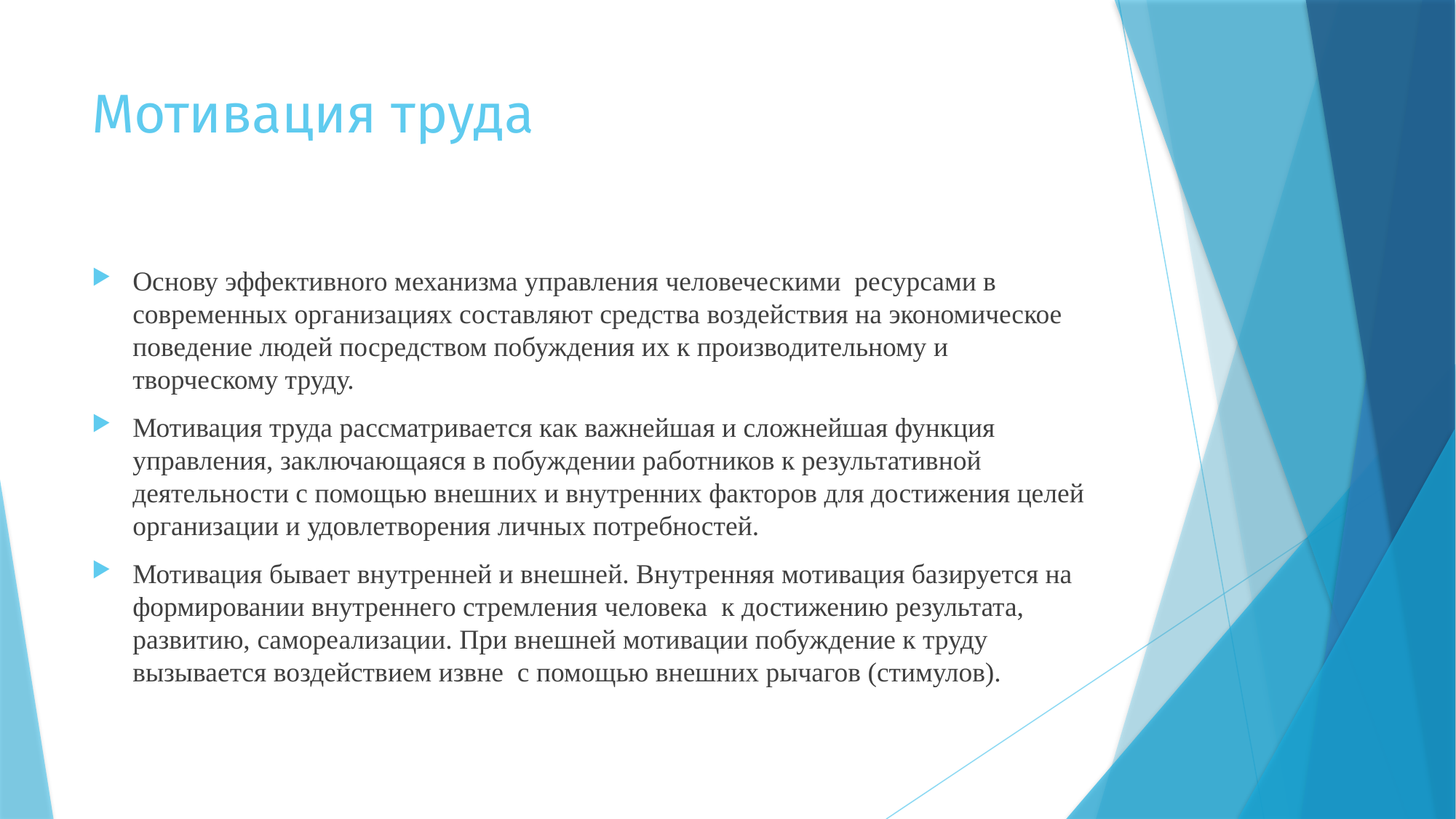

# Мотивация труда
Основу эффективноrо механизма управления человеческими  ресурсами в современных организациях составляют средства воздействия на экономическое поведение людей посредством побуждения их к производительному и творческому труду.
Мотивация труда рассматривается как важнейшая и сложнейшая функция управления, заключающаяся в побуждении работников к результативной деятельности с помощью внешних и внутренних факторов для достижения целей организации и удовлетворения личных потребностей.
Мотивация бывает внутренней и внешней. Внутренняя мотивация базируется на формировании внутреннего стремления человека  к достижению результата, развитию, самореализации. При внешней мотивации побуждение к труду вызывается воздействием извне  с помощью внешних рычагов (стимулов).